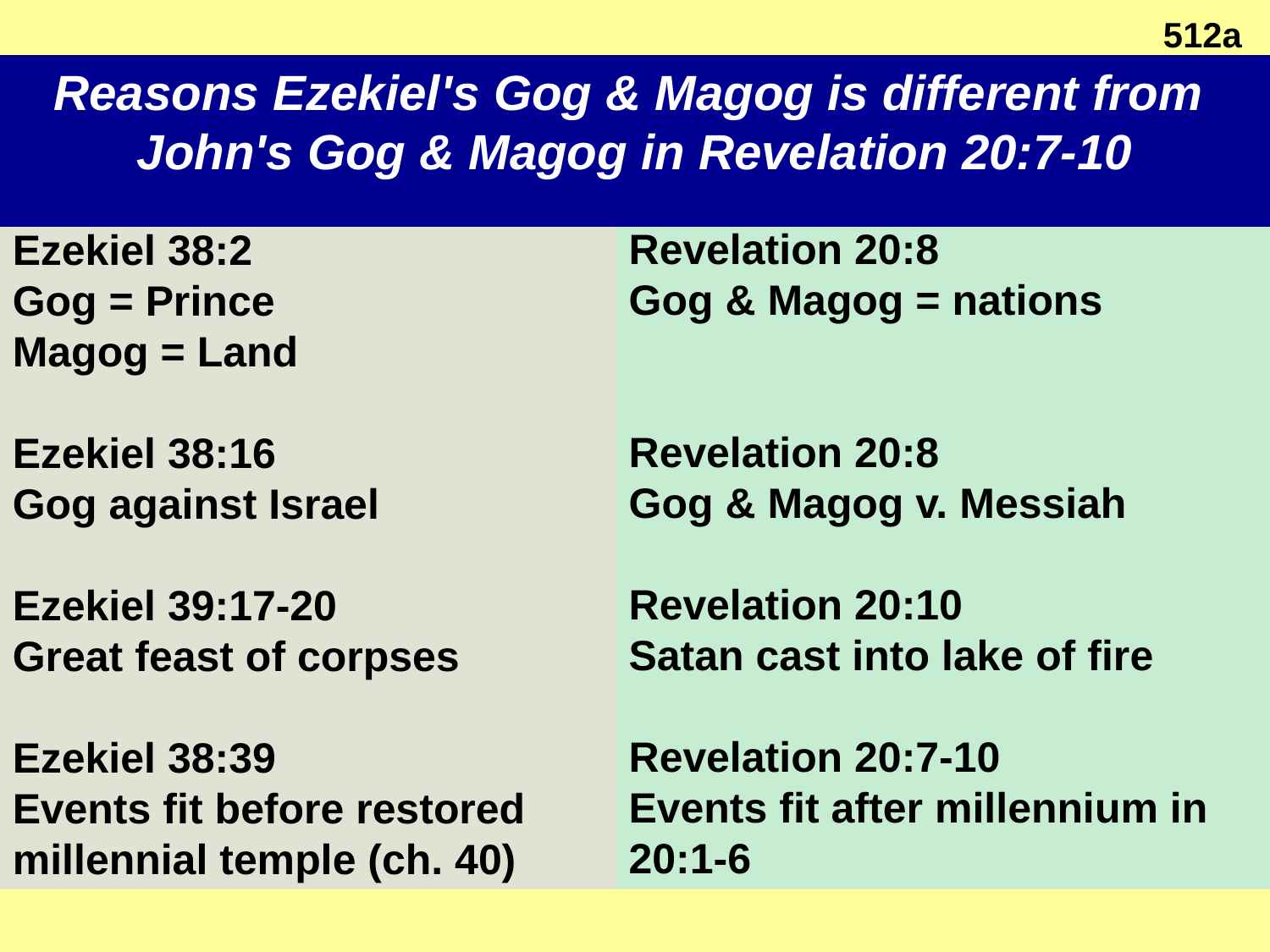

512a
# Reasons Ezekiel's Gog & Magog is different from John's Gog & Magog in Revelation 20:7-10

Revelation 20:8
Gog & Magog = nations

Revelation 20:8
Gog & Magog v. Messiah

Revelation 20:10
Satan cast into lake of fire

Revelation 20:7-10
Events fit after millennium in 20:1-6
Ezekiel 38:2
Gog = Prince
Magog = Land

Ezekiel 38:16
Gog against Israel

Ezekiel 39:17-20
Great feast of corpses

Ezekiel 38:39
Events fit before restored
millennial temple (ch. 40)